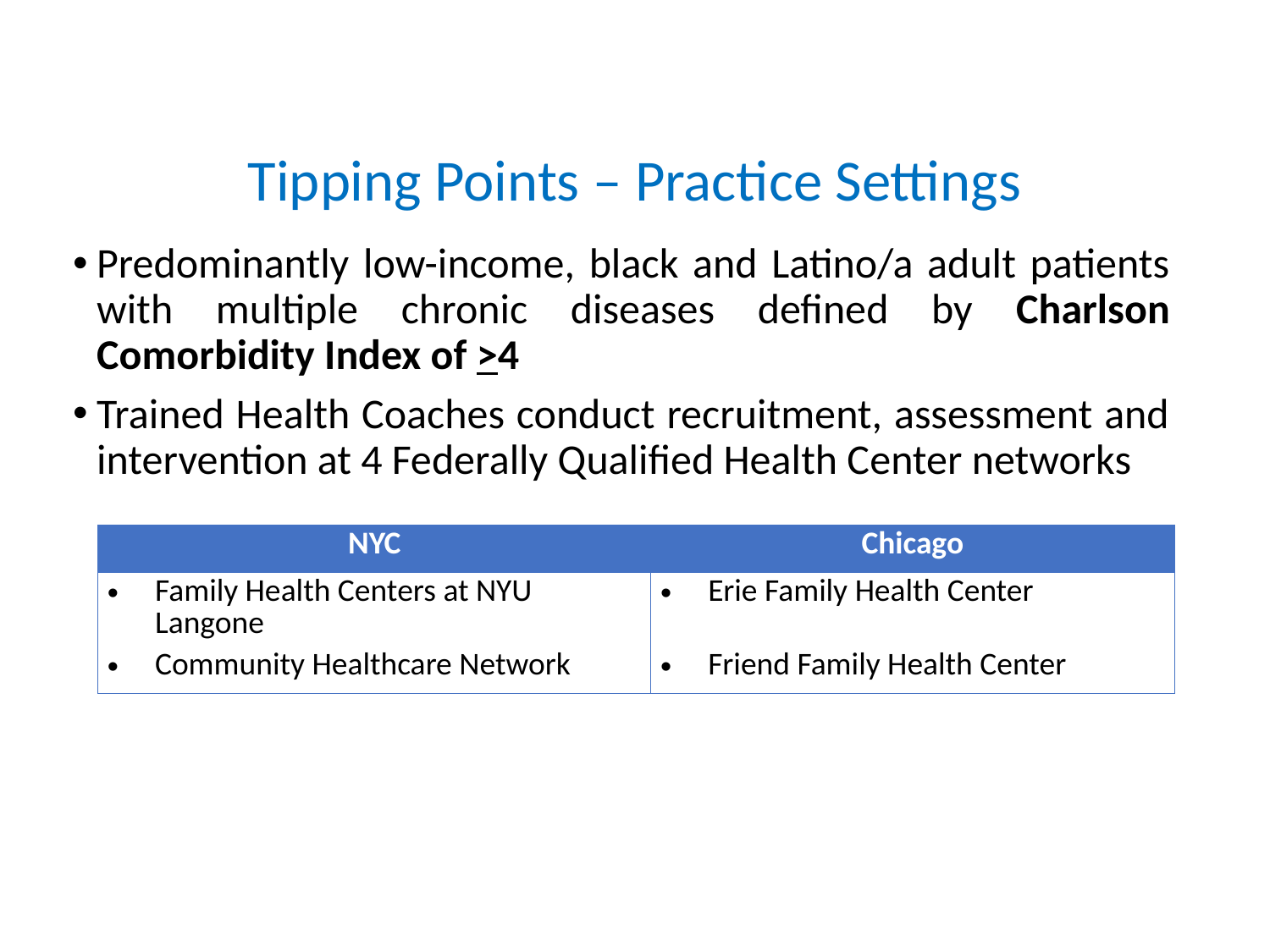

# Tipping Points – Practice Settings
Predominantly low-income, black and Latino/a adult patients with multiple chronic diseases defined by Charlson Comorbidity Index of >4
Trained Health Coaches conduct recruitment, assessment and intervention at 4 Federally Qualified Health Center networks

| NYC | Chicago |
| --- | --- |
| Family Health Centers at NYU Langone | Erie Family Health Center |
| Community Healthcare Network | Friend Family Health Center |